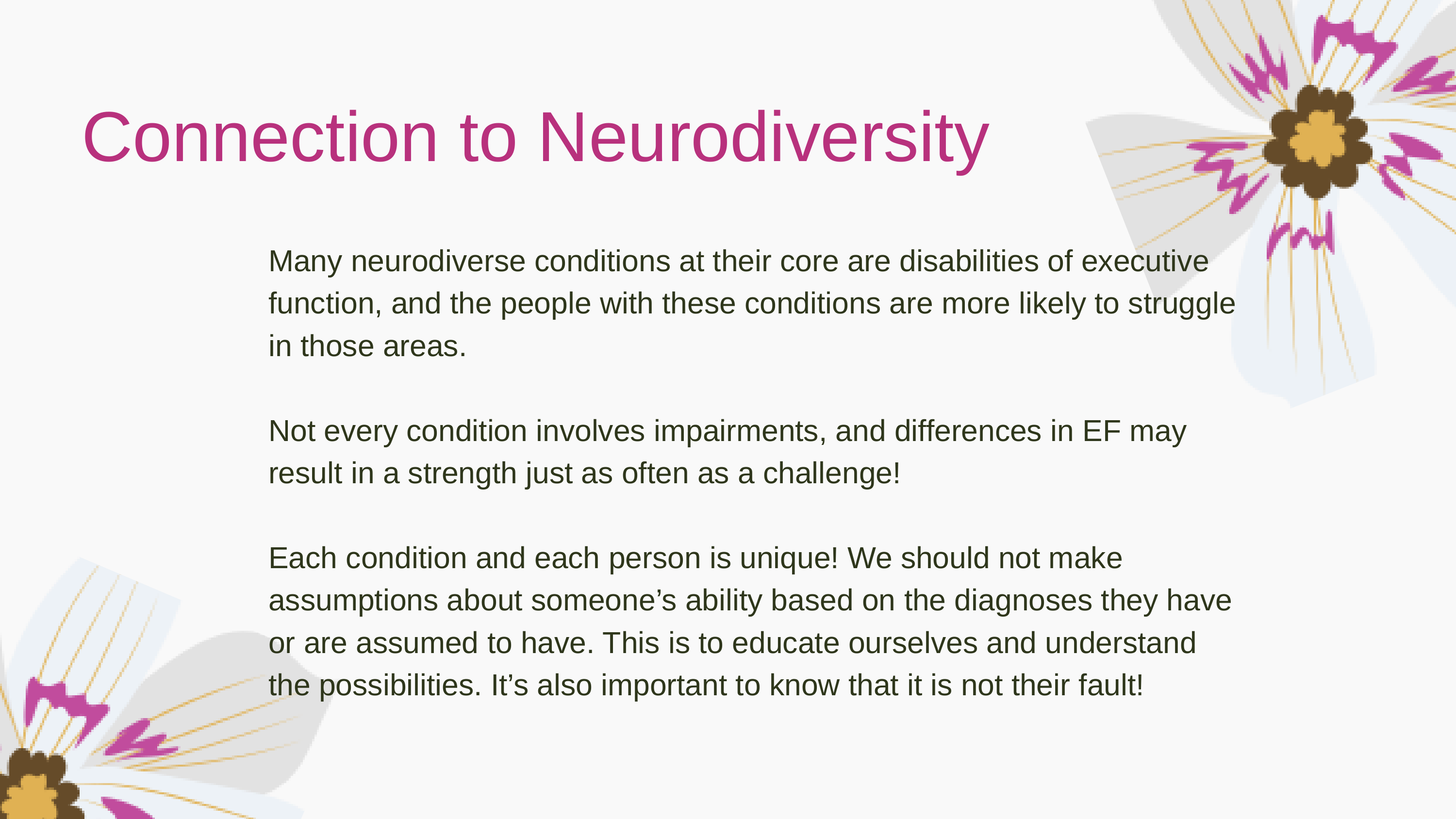

Connection to Neurodiversity
Many neurodiverse conditions at their core are disabilities of executive function, and the people with these conditions are more likely to struggle in those areas.

Not every condition involves impairments, and differences in EF may result in a strength just as often as a challenge!

Each condition and each person is unique! We should not make assumptions about someone’s ability based on the diagnoses they have or are assumed to have. This is to educate ourselves and understand the possibilities. It’s also important to know that it is not their fault!